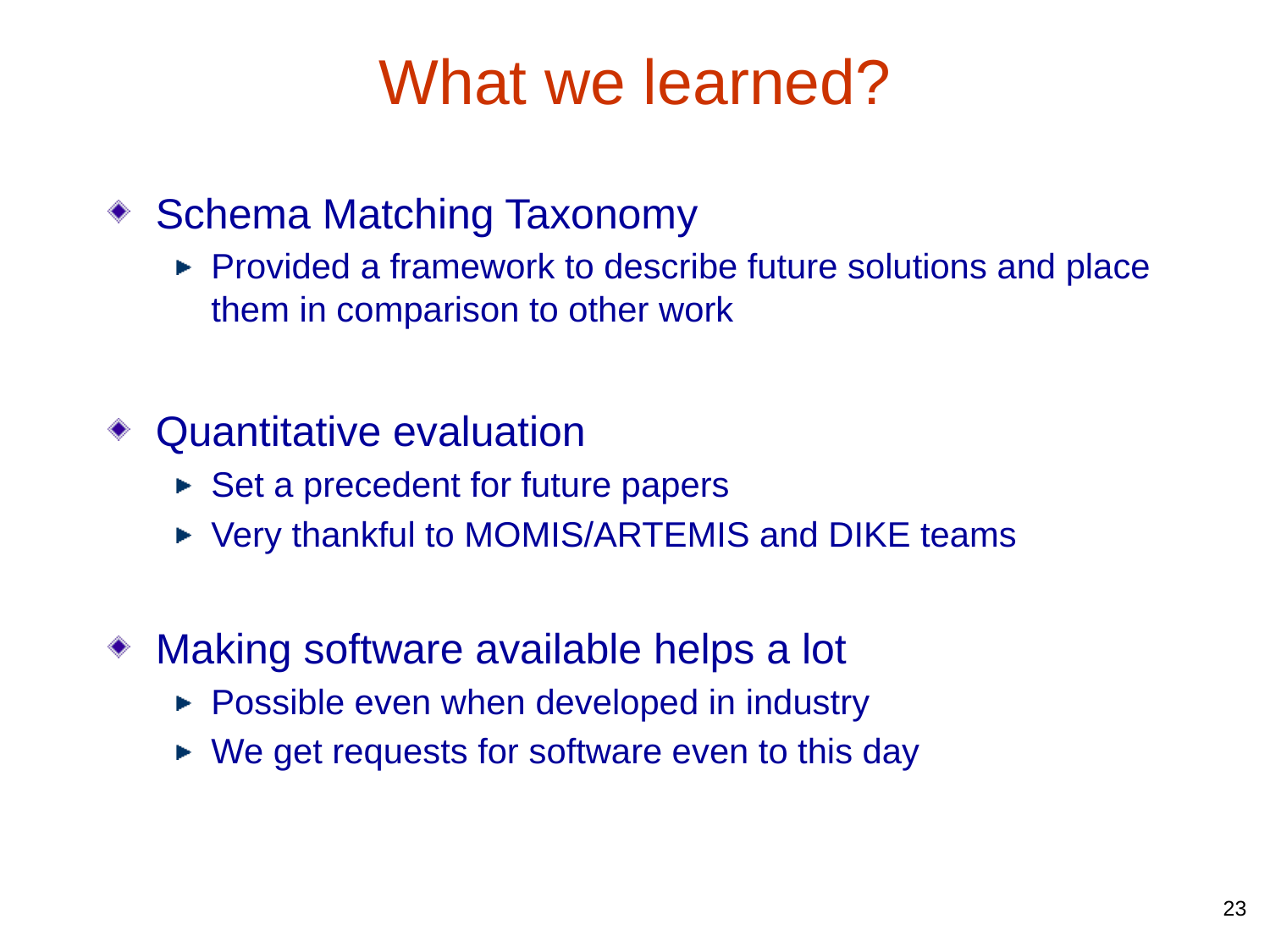

# What we learned?
Schema Matching Taxonomy
Provided a framework to describe future solutions and place them in comparison to other work

Quantitative evaluation
Set a precedent for future papers
Very thankful to MOMIS/ARTEMIS and DIKE teams

Making software available helps a lot
Possible even when developed in industry
We get requests for software even to this day
23